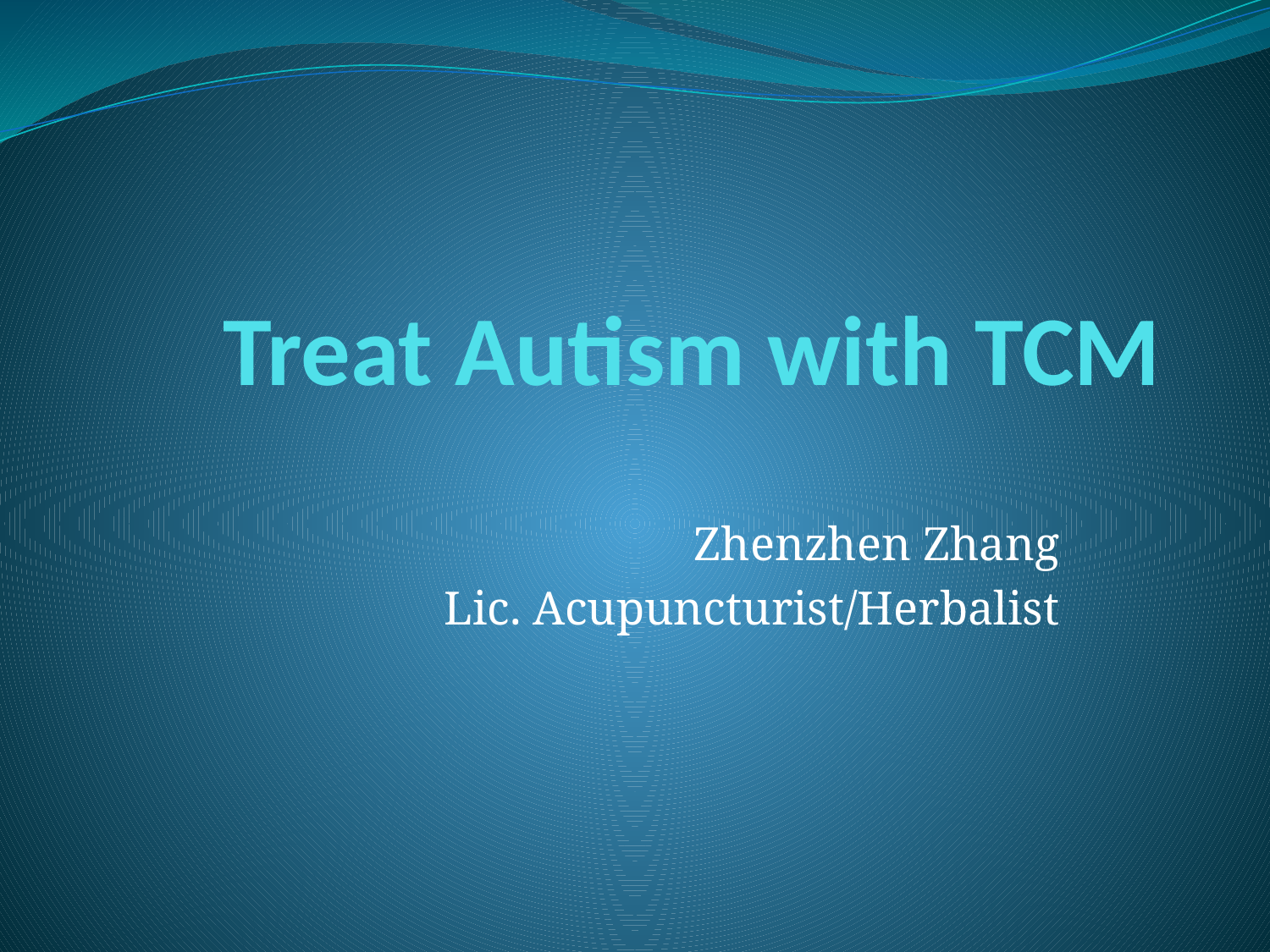

# Treat Autism with TCM

Zhenzhen Zhang
Lic. Acupuncturist/Herbalist